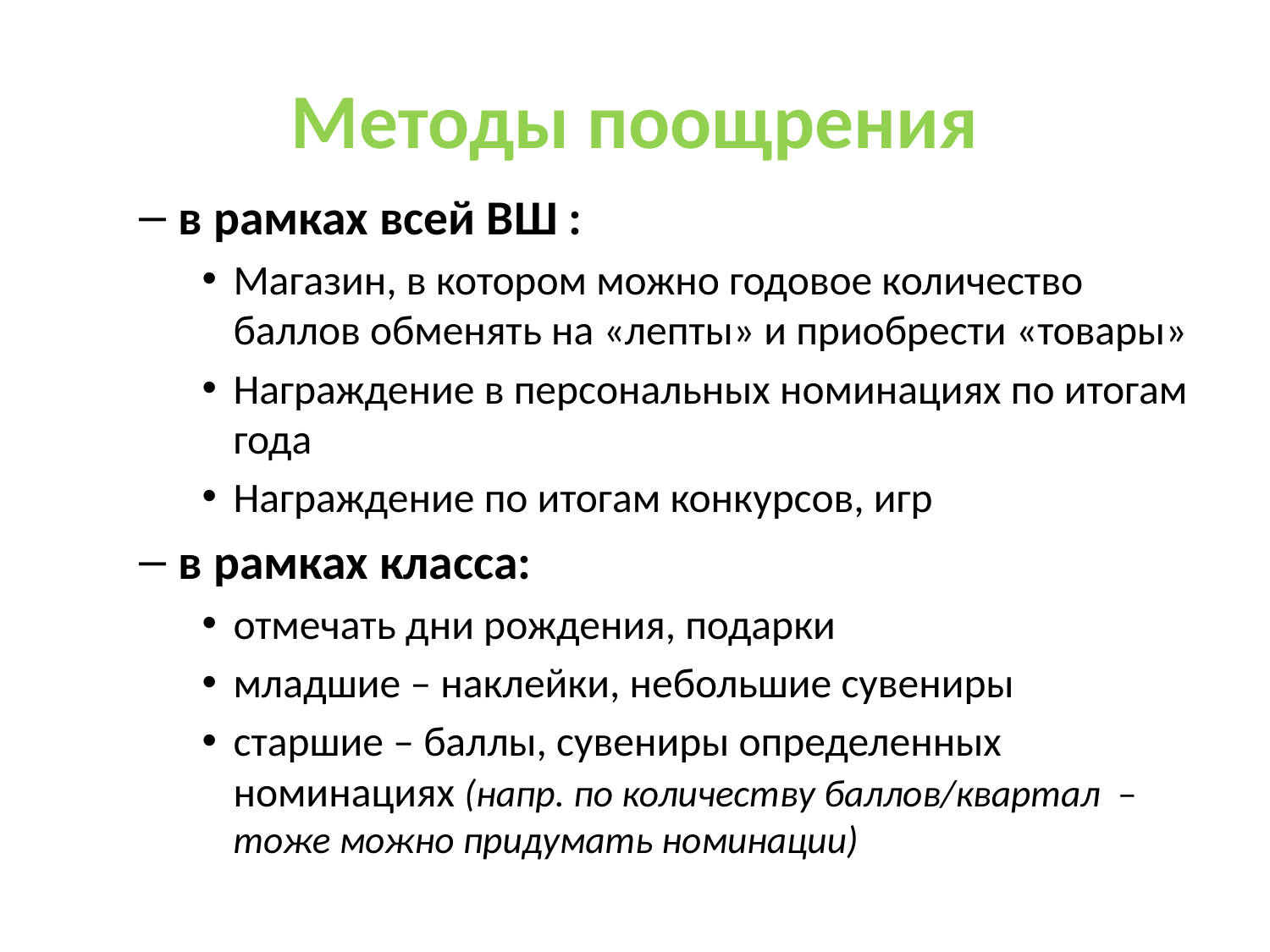

# Методы поощрения
в рамках всей ВШ :
Магазин, в котором можно годовое количество баллов обменять на «лепты» и приобрести «товары»
Награждение в персональных номинациях по итогам года
Награждение по итогам конкурсов, игр
в рамках класса:
отмечать дни рождения, подарки
младшие – наклейки, небольшие сувениры
старшие – баллы, сувениры определенных номинациях (напр. по количеству баллов/квартал  – тоже можно придумать номинации)